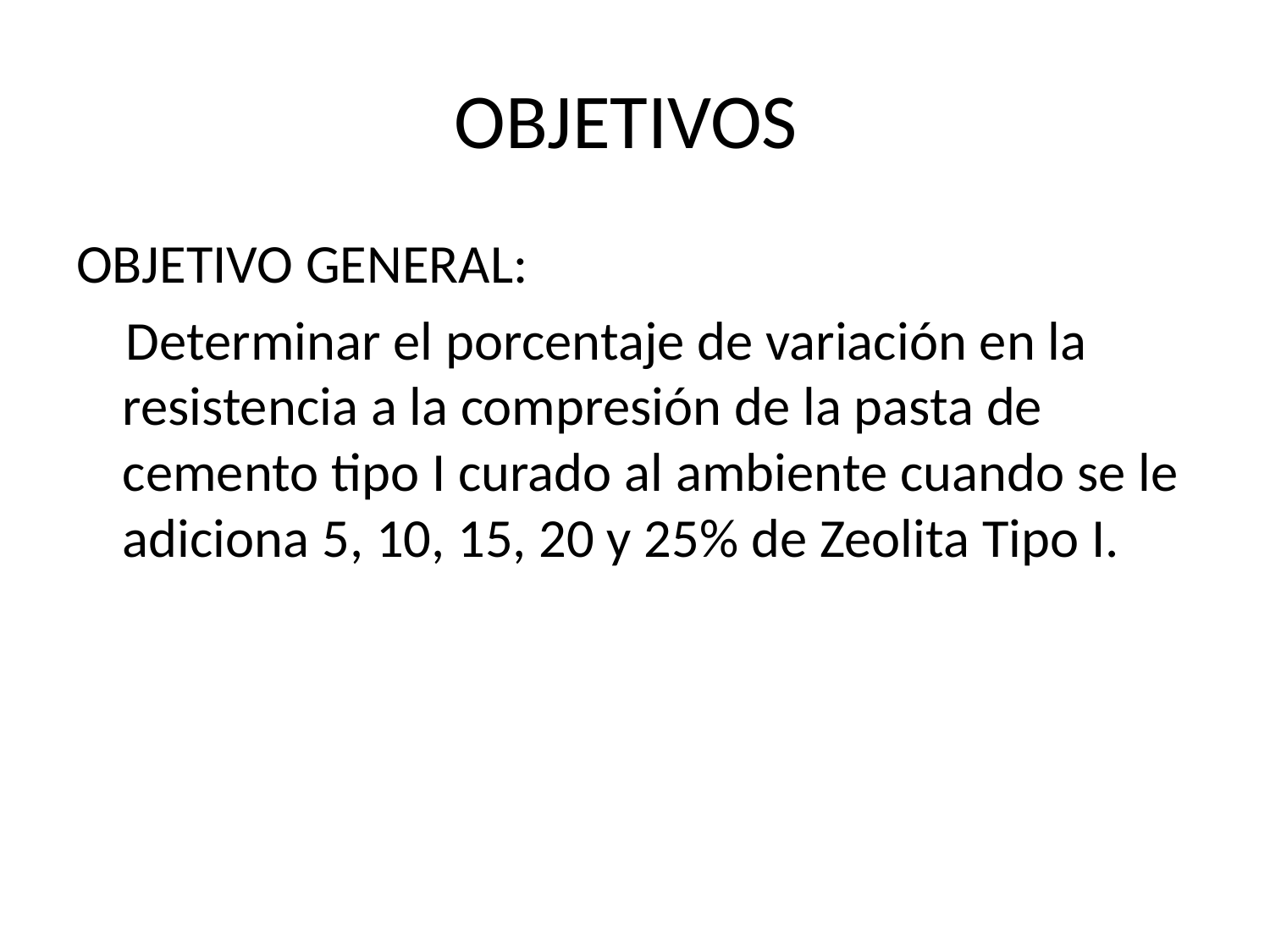

# OBJETIVOS
OBJETIVO GENERAL:
    Determinar el porcentaje de variación en la resistencia a la compresión de la pasta de cemento tipo I curado al ambiente cuando se le adiciona 5, 10, 15, 20 y 25% de Zeolita Tipo I.